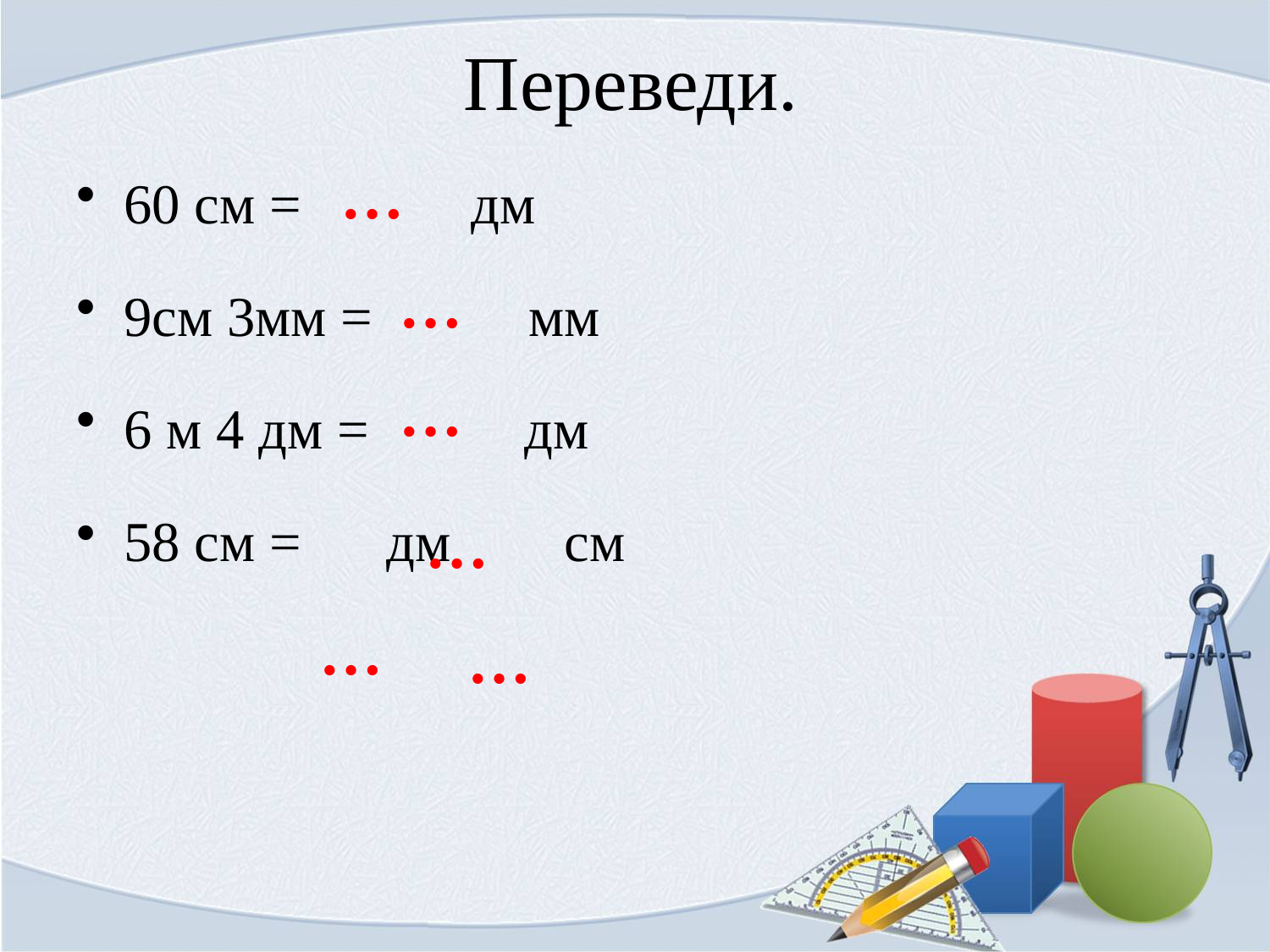

# Переведи.
60 см =            дм
9см 3мм =           мм
6 м 4 дм =           дм
58 см =      дм        см

…
…
…
…
…
…